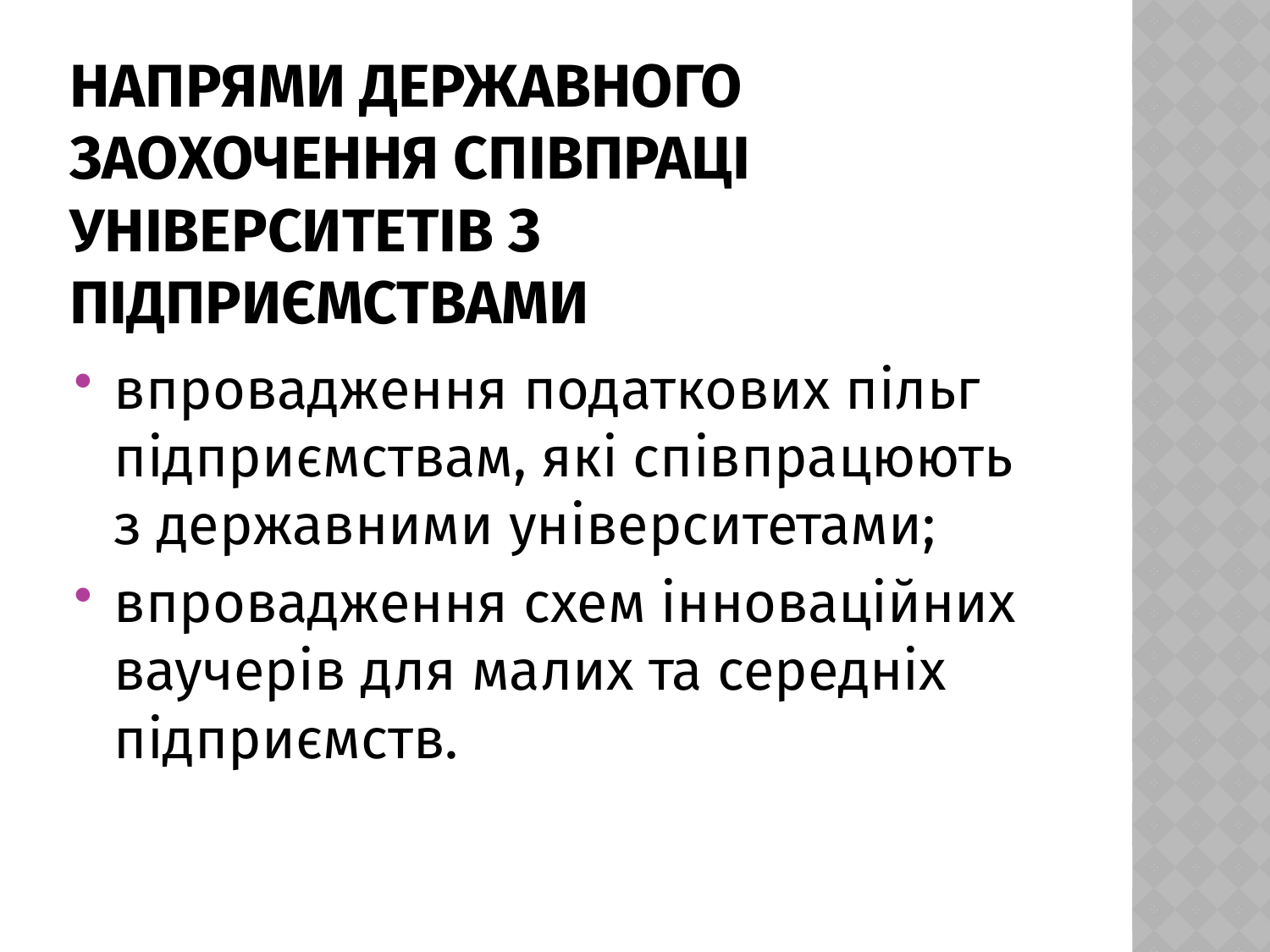

# Напрями державного заохочення співпраці університетів з підприємствами
впровадження податкових пільг підприємствам, які співпрацюють з державними університетами;
впровадження схем інноваційних ваучерів для малих та середніх підприємств.